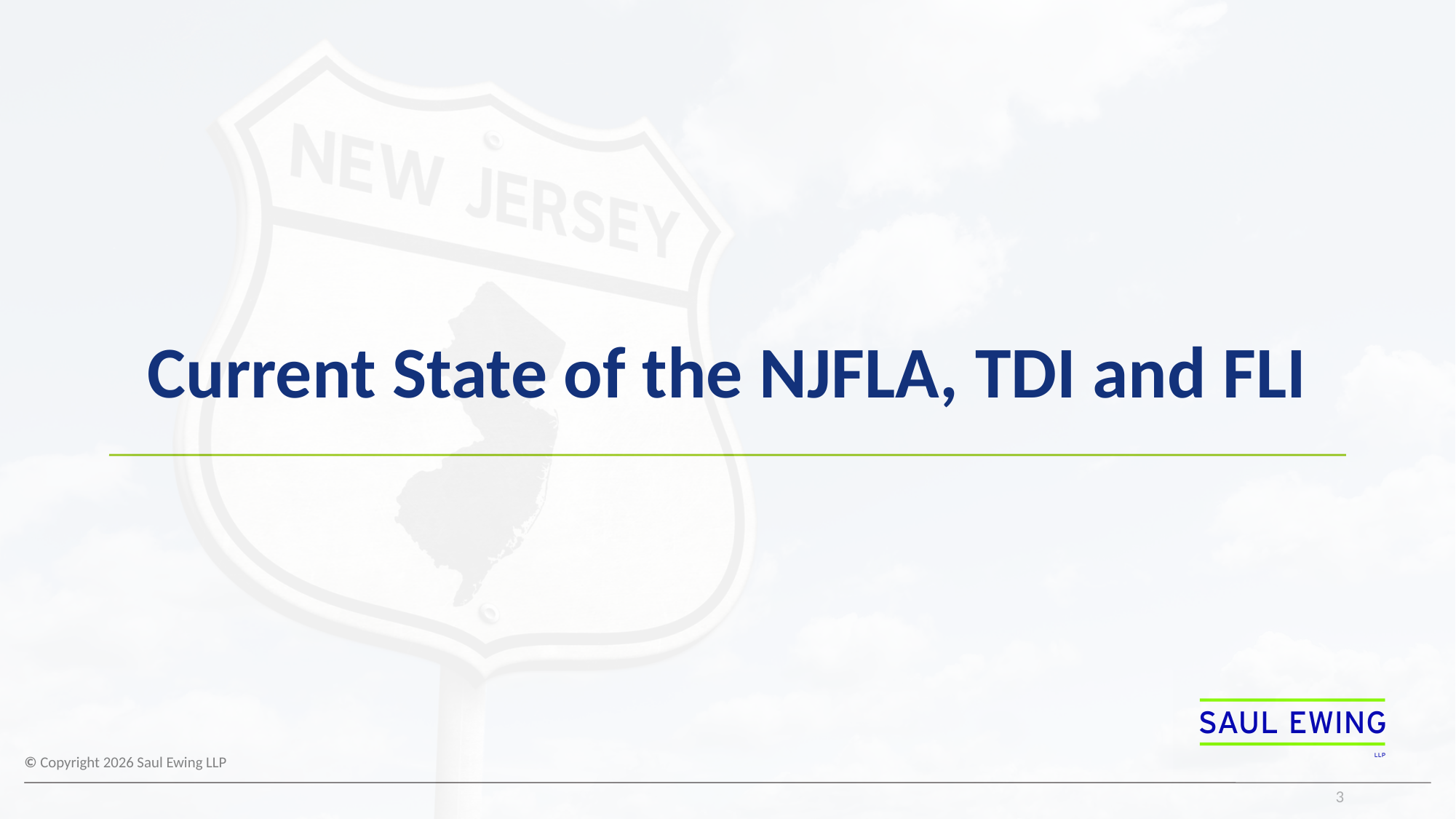

# Current State of the NJFLA, TDI and FLI
3